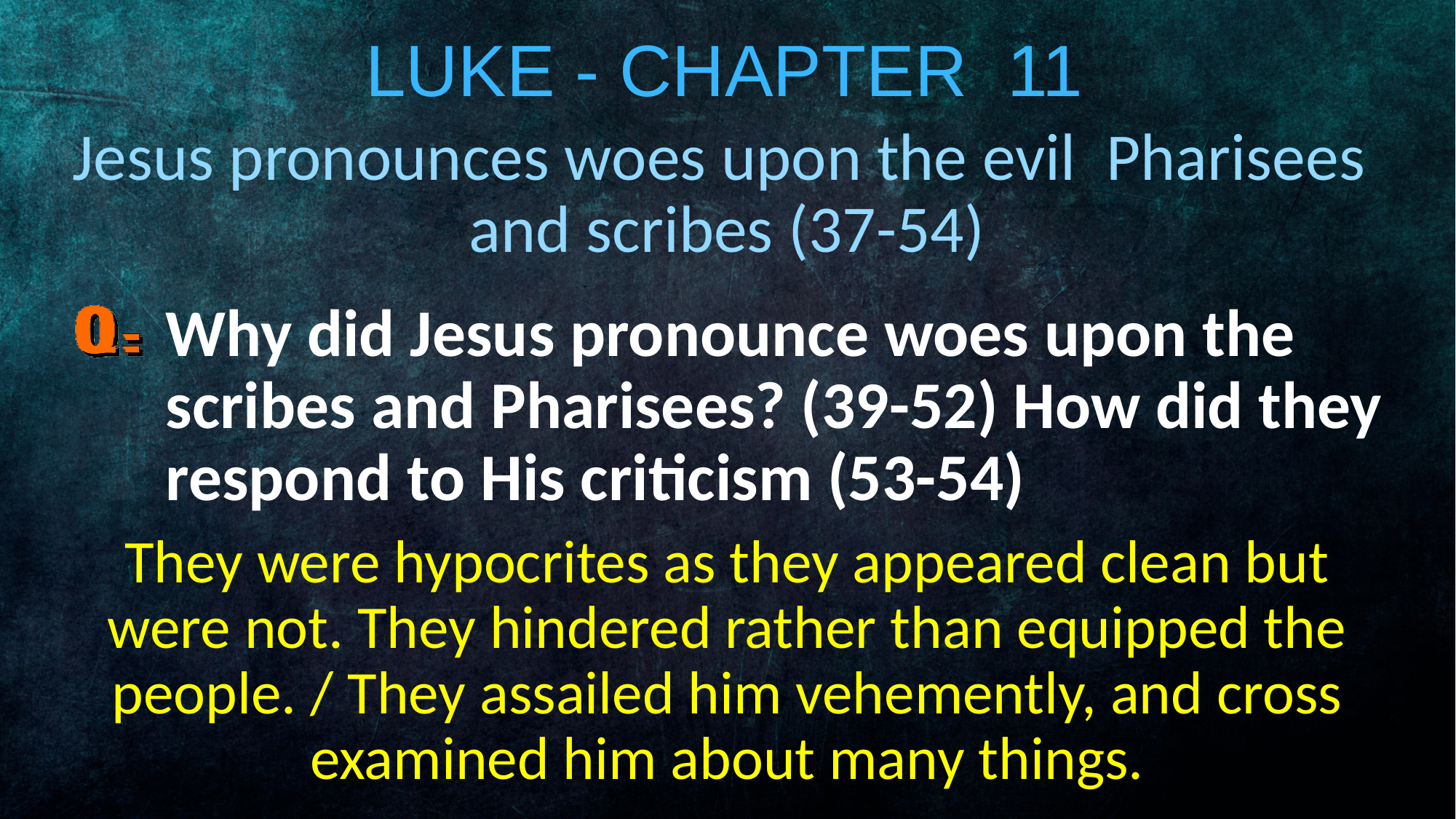

# Luke - Chapter  11
Jesus pronounces woes upon the evil  Pharisees  and scribes (37-54)

Why did Jesus pronounce woes upon the scribes and Pharisees? (39-52) How did they respond to His criticism (53-54)
They were hypocrites as they appeared clean but were not. They hindered rather than equipped the people. / They assailed him vehemently, and cross examined him about many things.